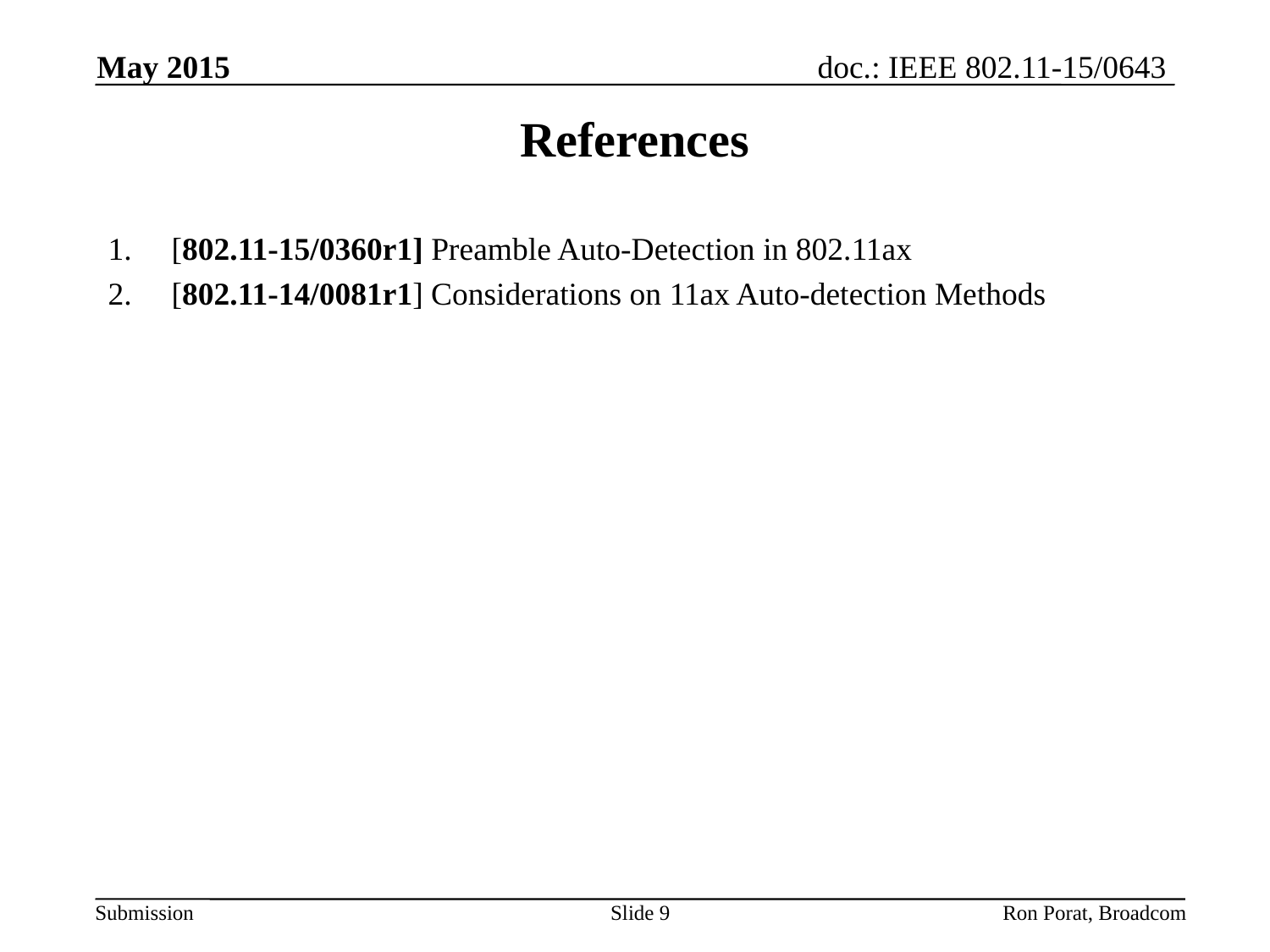

May 2015
# References
[802.11-15/0360r1] Preamble Auto-Detection in 802.11ax
[802.11-14/0081r1] Considerations on 11ax Auto-detection Methods

Slide 9
Ron Porat, Broadcom